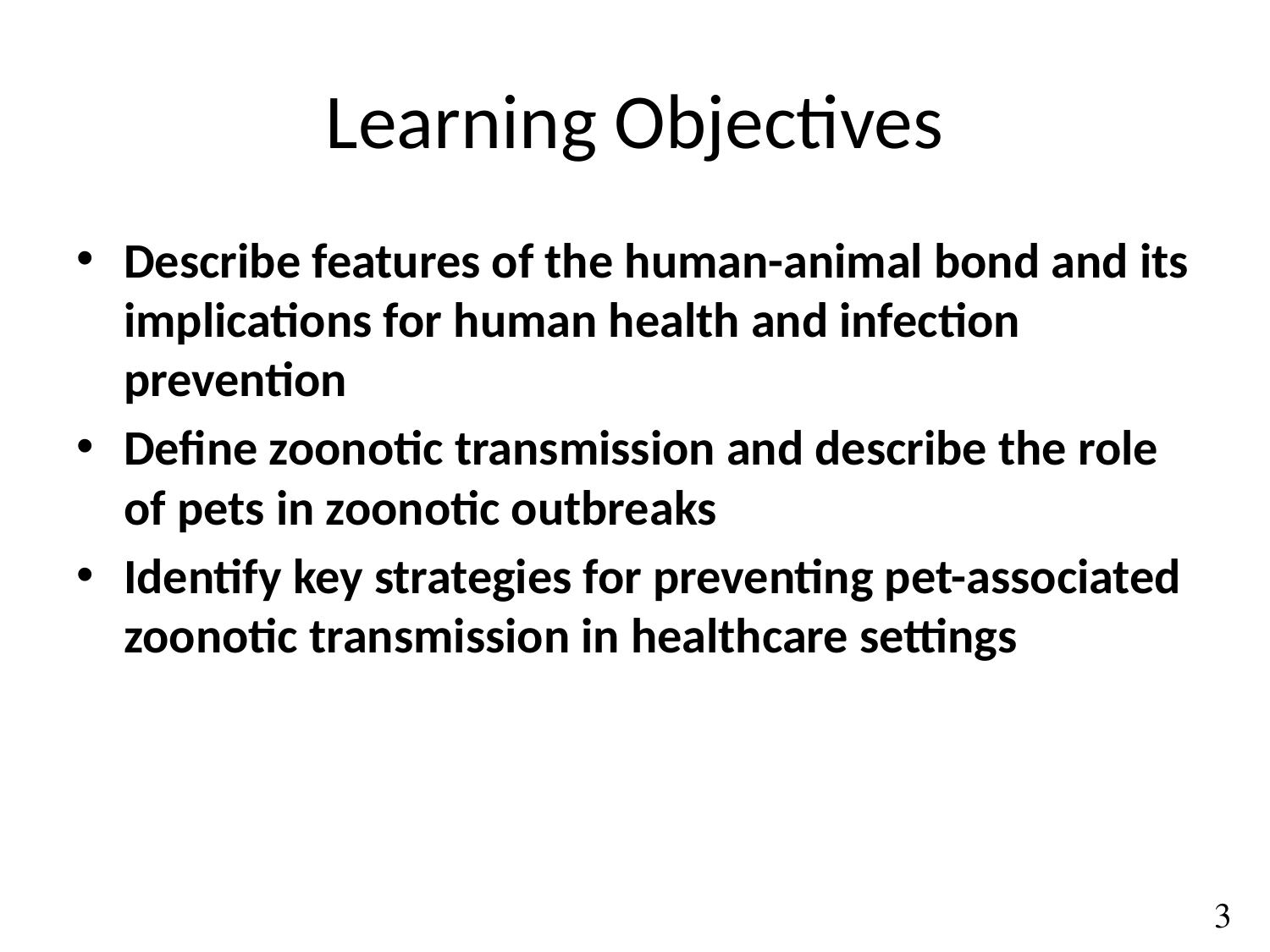

# Learning Objectives
Describe features of the human-animal bond and its implications for human health and infection prevention
Define zoonotic transmission and describe the role of pets in zoonotic outbreaks
Identify key strategies for preventing pet-associated zoonotic transmission in healthcare settings
3